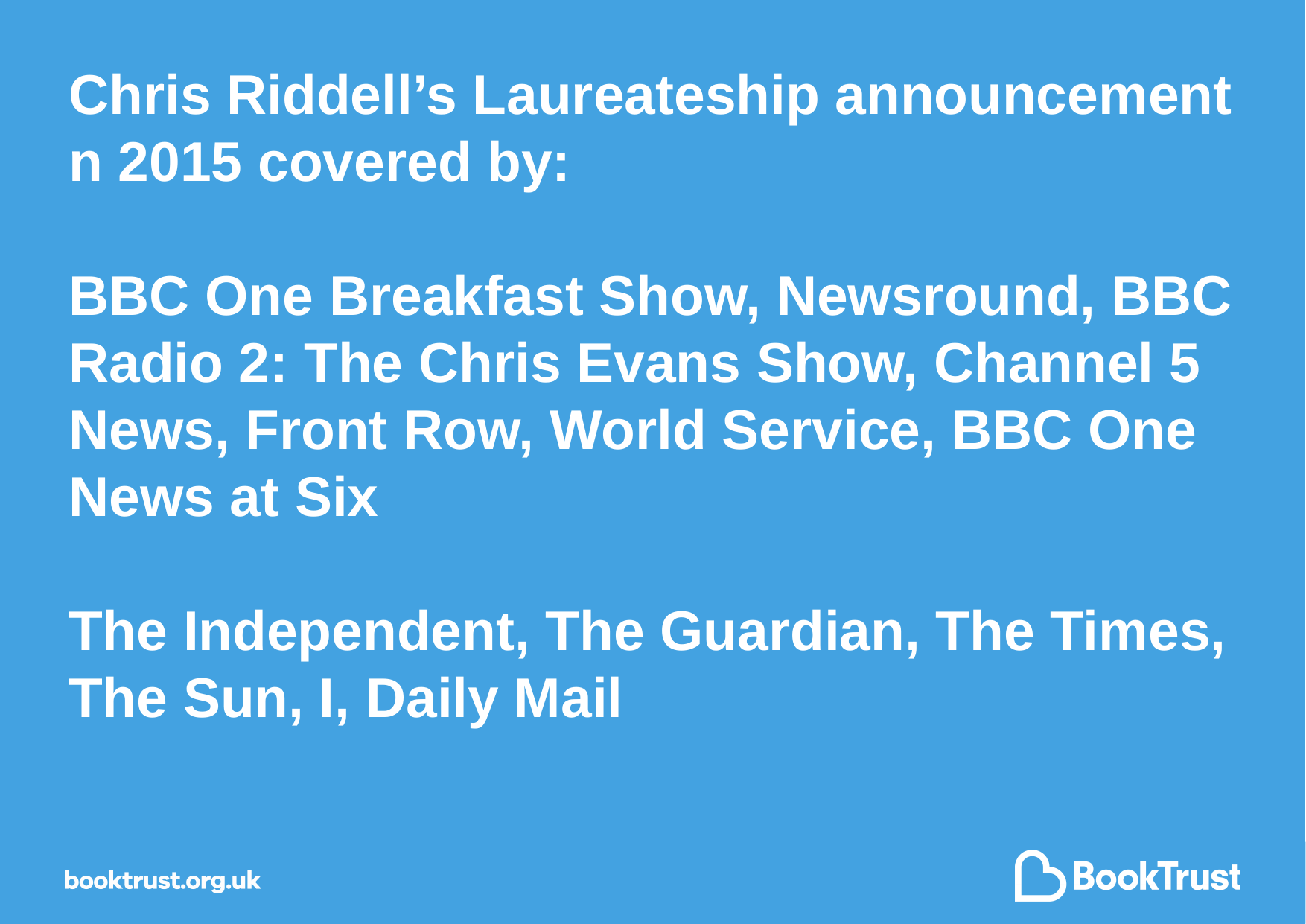

Chris Riddell’s Laureateship announcement n 2015 covered by:

BBC One Breakfast Show, Newsround, BBC Radio 2: The Chris Evans Show, Channel 5 News, Front Row, World Service, BBC One News at Six
The Independent, The Guardian, The Times, The Sun, I, Daily Mail